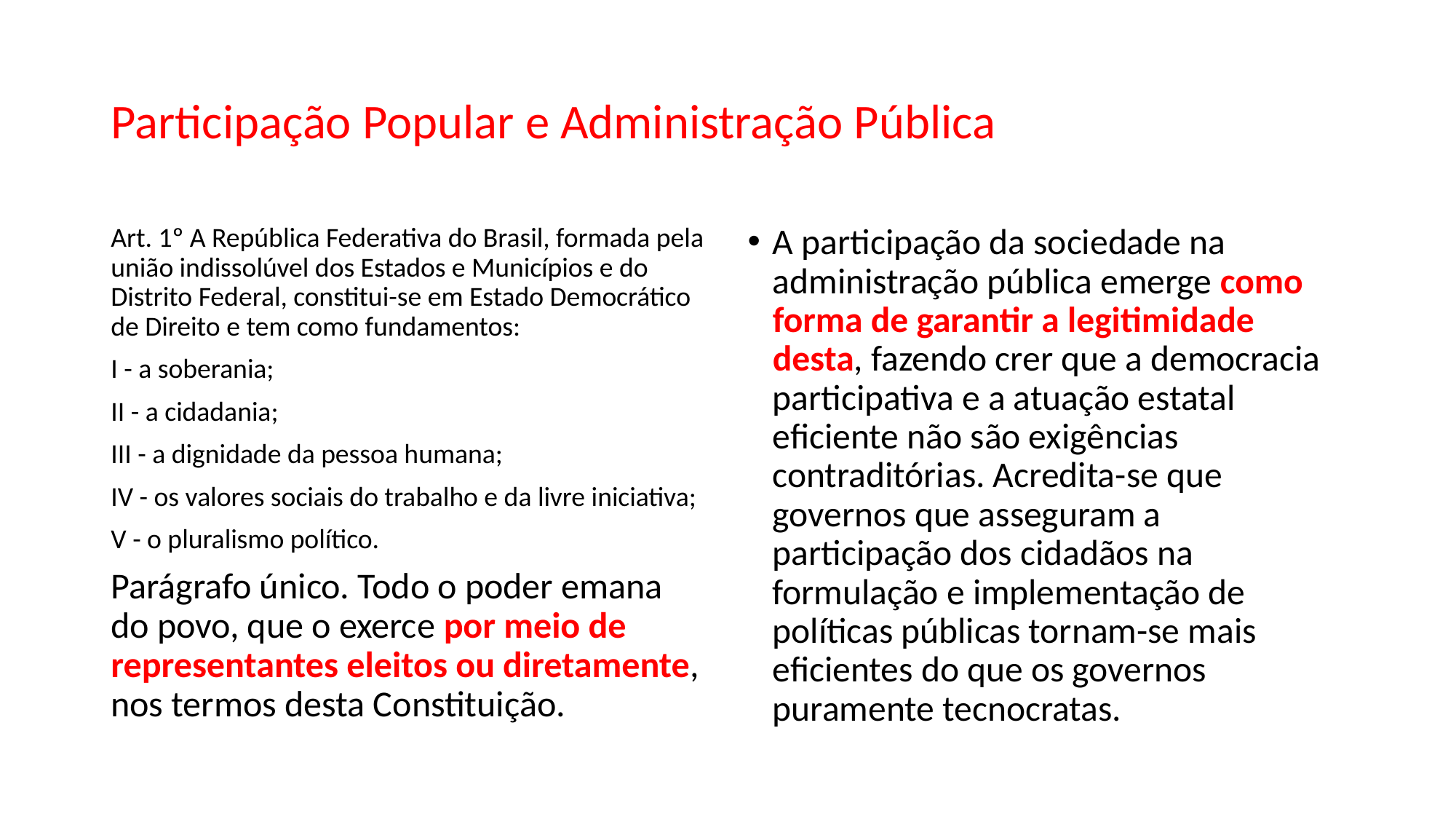

# Participação Popular e Administração Pública
Art. 1º A República Federativa do Brasil, formada pela união indissolúvel dos Estados e Municípios e do Distrito Federal, constitui-se em Estado Democrático de Direito e tem como fundamentos:
I - a soberania;
II - a cidadania;
III - a dignidade da pessoa humana;
IV - os valores sociais do trabalho e da livre iniciativa;
V - o pluralismo político.
Parágrafo único. Todo o poder emana do povo, que o exerce por meio de representantes eleitos ou diretamente, nos termos desta Constituição.

A participação da sociedade na administração pública emerge como forma de garantir a legitimidade desta, fazendo crer que a democracia participativa e a atuação estatal eficiente não são exigências contraditórias. Acredita-se que governos que asseguram a participação dos cidadãos na formulação e implementação de políticas públicas tornam-se mais eficientes do que os governos puramente tecnocratas.